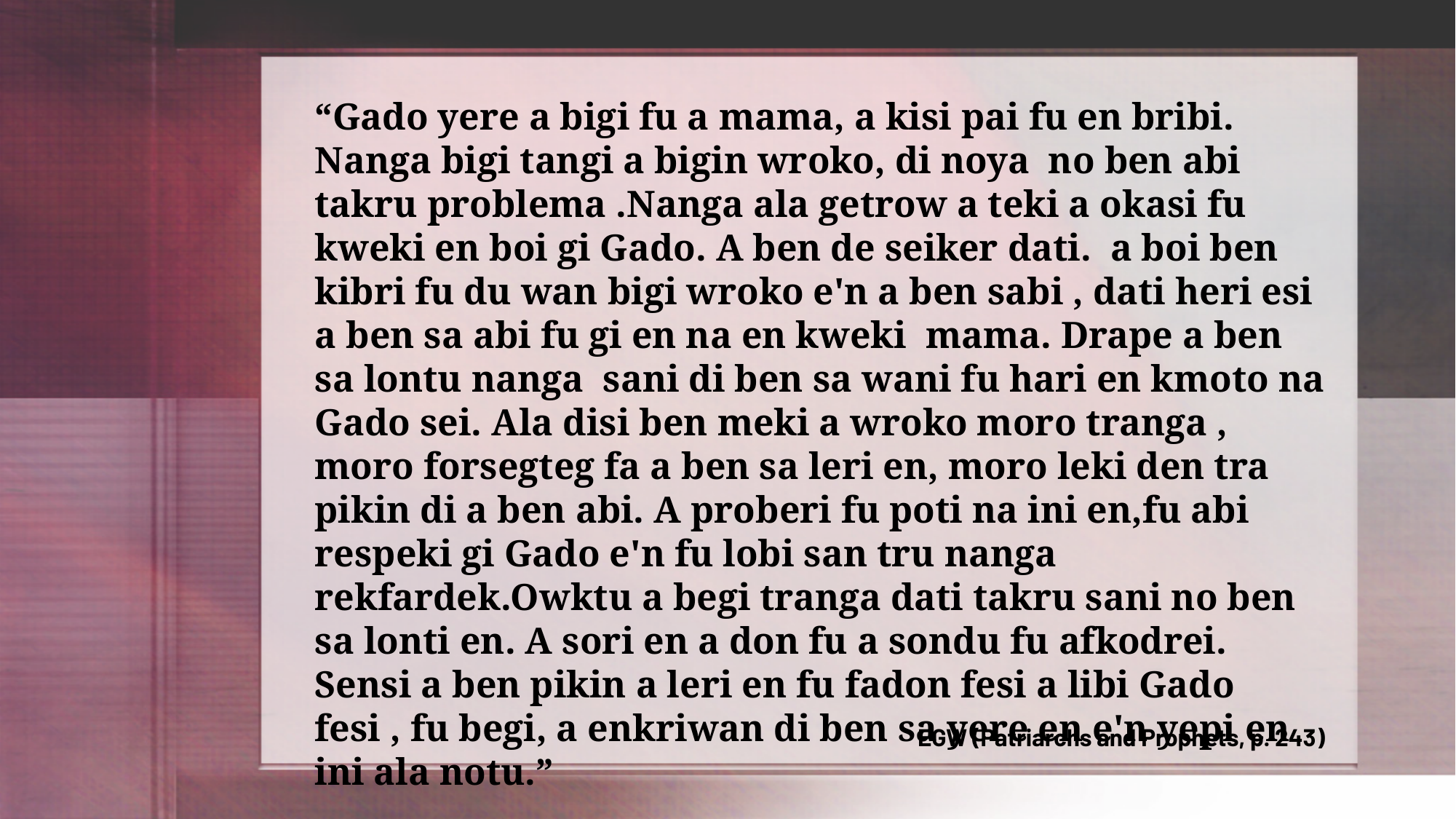

“Gado yere a bigi fu a mama, a kisi pai fu en bribi. Nanga bigi tangi a bigin wroko, di noya  no ben abi takru problema .Nanga ala getrow a teki a okasi fu kweki en boi gi Gado. A ben de seiker dati.  a boi ben kibri fu du wan bigi wroko e'n a ben sabi , dati heri esi a ben sa abi fu gi en na en kweki  mama. Drape a ben sa lontu nanga  sani di ben sa wani fu hari en kmoto na Gado sei. Ala disi ben meki a wroko moro tranga , moro forsegteg fa a ben sa leri en, moro leki den tra pikin di a ben abi. A proberi fu poti na ini en,fu abi respeki gi Gado e'n fu lobi san tru nanga rekfardek.Owktu a begi tranga dati takru sani no ben sa lonti en. A sori en a don fu a sondu fu afkodrei. Sensi a ben pikin a leri en fu fadon fesi a libi Gado fesi , fu begi, a enkriwan di ben sa yere en e'n yepi en ini ala notu.”
EGW (Patriarchs and Prophets, p. 243)